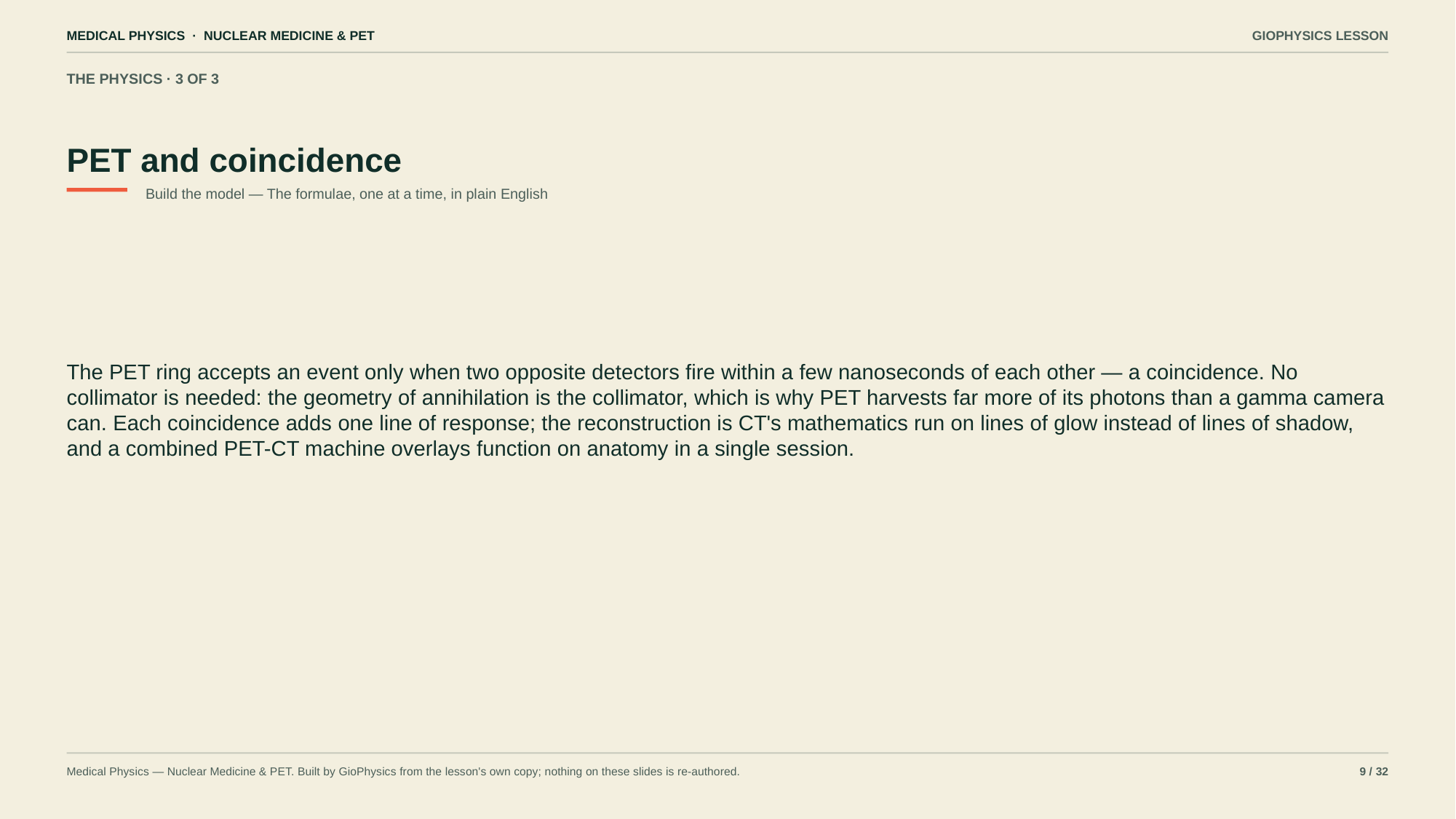

MEDICAL PHYSICS  ·  NUCLEAR MEDICINE & PET
GIOPHYSICS LESSON

THE PHYSICS · 3 OF 3
PET and coincidence
Build the model — The formulae, one at a time, in plain English

The PET ring accepts an event only when two opposite detectors fire within a few nanoseconds of each other — a coincidence. No collimator is needed: the geometry of annihilation is the collimator, which is why PET harvests far more of its photons than a gamma camera can. Each coincidence adds one line of response; the reconstruction is CT's mathematics run on lines of glow instead of lines of shadow, and a combined PET-CT machine overlays function on anatomy in a single session.

Medical Physics — Nuclear Medicine & PET. Built by GioPhysics from the lesson's own copy; nothing on these slides is re-authored.
9 / 32